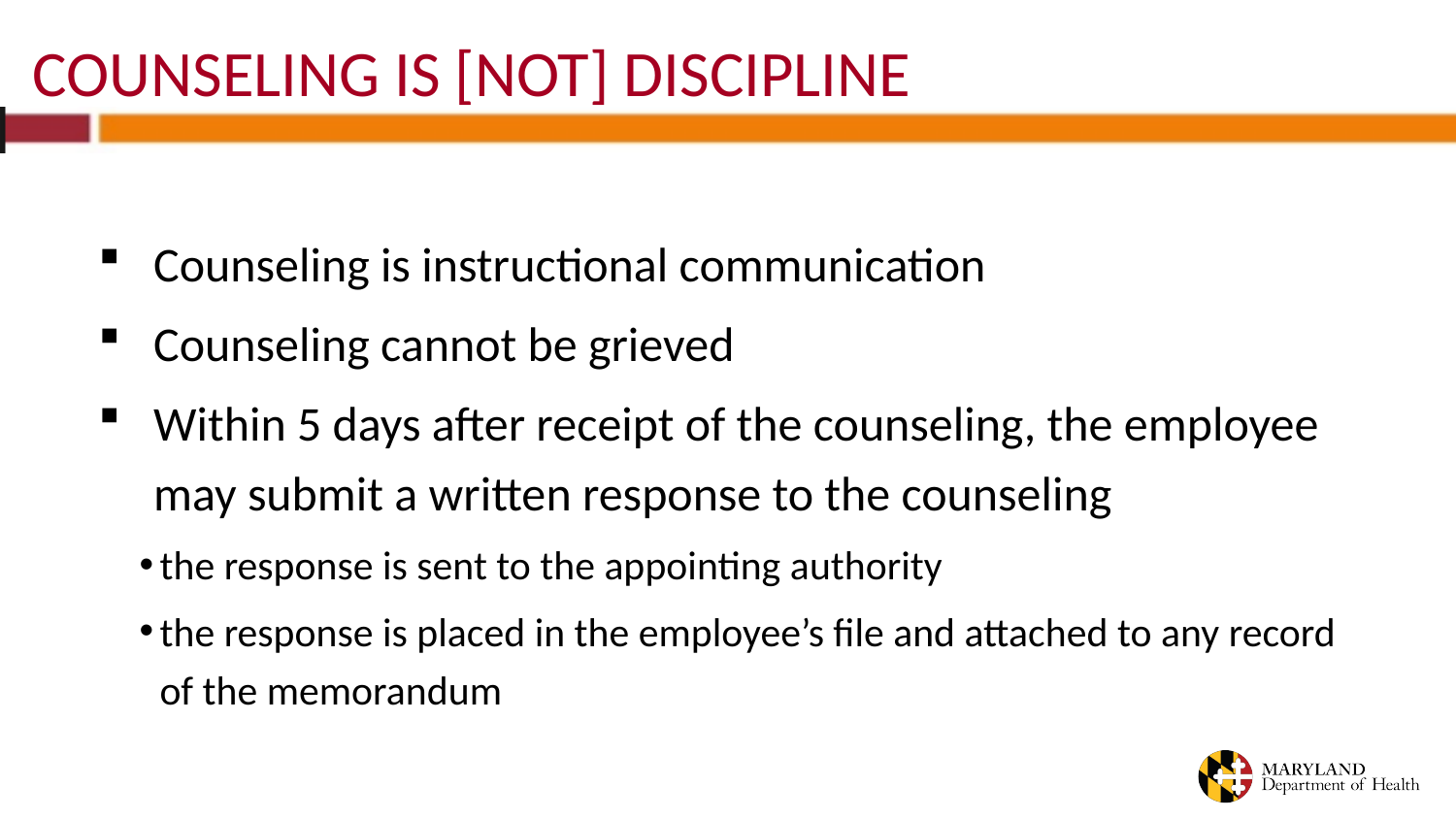

COUNSELING IS [NOT] DISCIPLINE
Counseling is instructional communication
Counseling cannot be grieved
Within 5 days after receipt of the counseling, the employee may submit a written response to the counseling
the response is sent to the appointing authority
the response is placed in the employee’s file and attached to any record of the memorandum